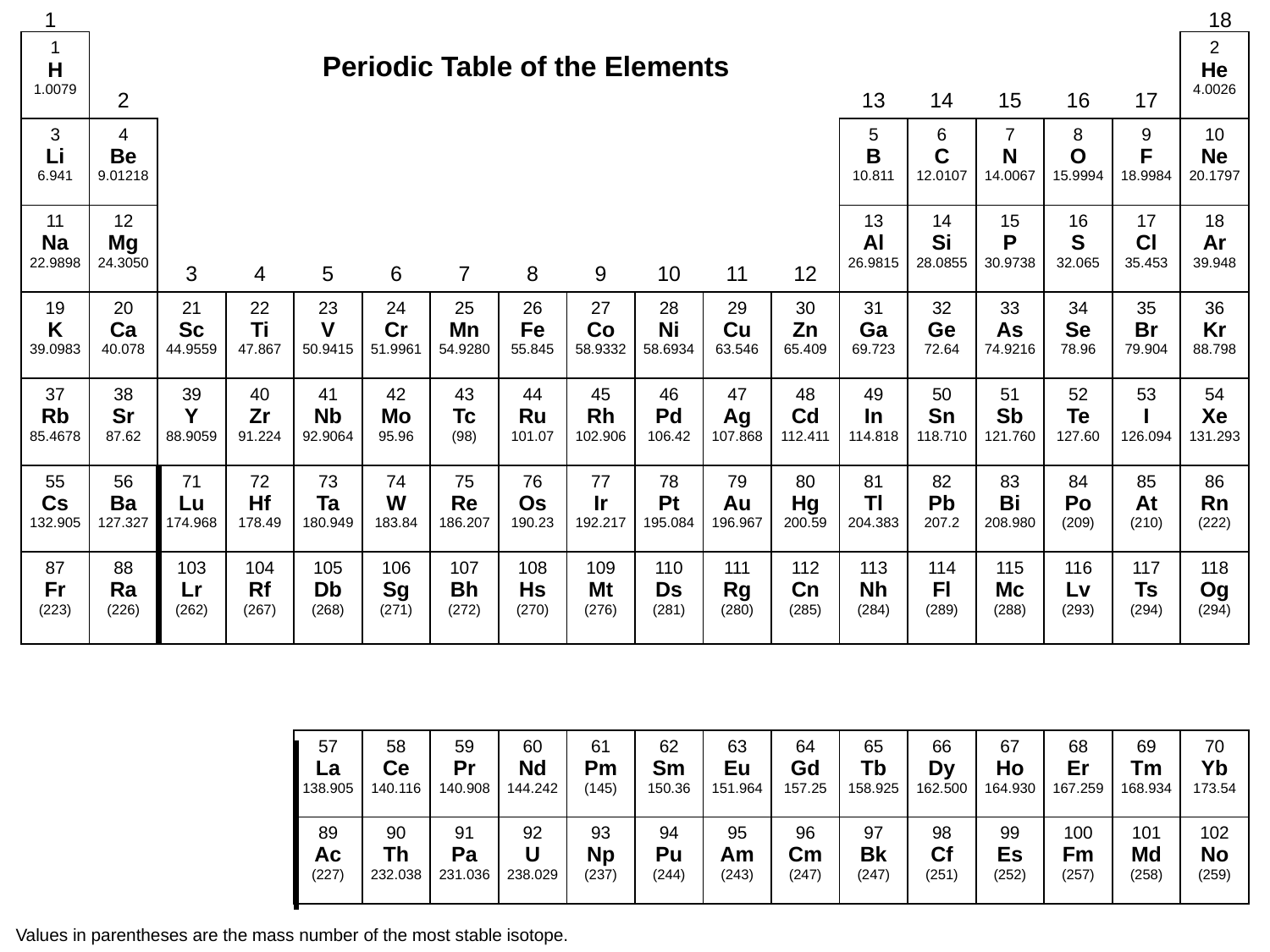

1
18
| 1 H 1.0079 | 2 |  |  |  |  |  |  |  |  |  |  | 13 | 14 | 15 | 16 | 17 | 2 He 4.0026 |
| --- | --- | --- | --- | --- | --- | --- | --- | --- | --- | --- | --- | --- | --- | --- | --- | --- | --- |
| 3 Li 6.941 | 4 Be 9.01218 |  |  |  |  |  |  |  |  |  |  | 5 B 10.811 | 6 C 12.0107 | 7 N 14.0067 | 8 O 15.9994 | 9 F 18.9984 | 10 Ne 20.1797 |
| 11 Na 22.9898 | 12 Mg 24.3050 | 3 | 4 | 5 | 6 | 7 | 8 | 9 | 10 | 11 | 12 | 13 Al 26.9815 | 14 Si 28.0855 | 15 P 30.9738 | 16 S 32.065 | 17 Cl 35.453 | 18 Ar 39.948 |
| 19 K 39.0983 | 20 Ca 40.078 | 21 Sc 44.9559 | 22 Ti 47.867 | 23 V 50.9415 | 24 Cr 51.9961 | 25 Mn 54.9280 | 26 Fe 55.845 | 27 Co 58.9332 | 28 Ni 58.6934 | 29 Cu 63.546 | 30 Zn 65.409 | 31 Ga 69.723 | 32 Ge 72.64 | 33 As 74.9216 | 34 Se 78.96 | 35 Br 79.904 | 36 Kr 88.798 |
| 37 Rb 85.4678 | 38 Sr 87.62 | 39 Y 88.9059 | 40 Zr 91.224 | 41 Nb 92.9064 | 42 Mo 95.96 | 43 Tc (98) | 44 Ru 101.07 | 45 Rh 102.906 | 46 Pd 106.42 | 47 Ag 107.868 | 48 Cd 112.411 | 49 In 114.818 | 50 Sn 118.710 | 51 Sb 121.760 | 52 Te 127.60 | 53 I 126.094 | 54 Xe 131.293 |
| 55 Cs 132.905 | 56 Ba 127.327 | 71 Lu 174.968 | 72 Hf 178.49 | 73 Ta 180.949 | 74 W 183.84 | 75 Re 186.207 | 76 Os 190.23 | 77 Ir 192.217 | 78 Pt 195.084 | 79 Au 196.967 | 80 Hg 200.59 | 81 Tl 204.383 | 82 Pb 207.2 | 83 Bi 208.980 | 84 Po (209) | 85 At (210) | 86 Rn (222) |
| 87 Fr (223) | 88 Ra (226) | 103 Lr (262) | 104 Rf (267) | 105 Db (268) | 106 Sg (271) | 107 Bh (272) | 108 Hs (270) | 109 Mt (276) | 110 Ds (281) | 111 Rg (280) | 112 Cn (285) | 113 Nh (284) | 114 Fl (289) | 115 Mc (288) | 116 Lv (293) | 117 Ts (294) | 118 Og (294) |
|  |  |  |  |  |  |  |  |  |  |  |  |  |  |  |  |  |  |
|  |  |  |  | 57 La 138.905 | 58 Ce 140.116 | 59 Pr 140.908 | 60 Nd 144.242 | 61 Pm (145) | 62 Sm 150.36 | 63 Eu 151.964 | 64 Gd 157.25 | 65 Tb 158.925 | 66 Dy 162.500 | 67 Ho 164.930 | 68 Er 167.259 | 69 Tm 168.934 | 70 Yb 173.54 |
|  |  |  |  | 89 Ac (227) | 90 Th 232.038 | 91 Pa 231.036 | 92 U 238.029 | 93 Np (237) | 94 Pu (244) | 95 Am (243) | 96 Cm (247) | 97 Bk (247) | 98 Cf (251) | 99 Es (252) | 100 Fm (257) | 101 Md (258) | 102 No (259) |
Periodic Table of the Elements
Values in parentheses are the mass number of the most stable isotope.